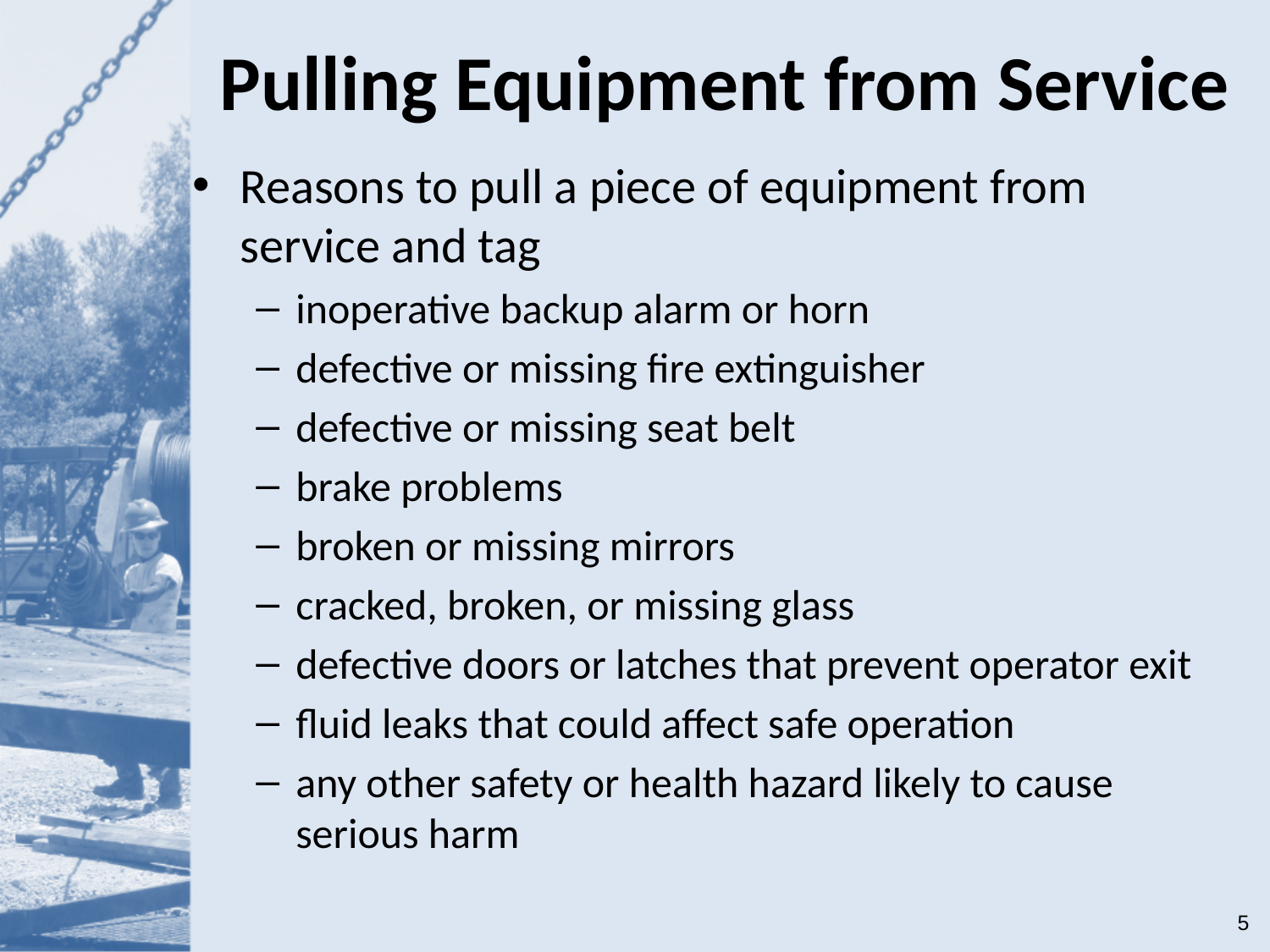

# Pulling Equipment from Service
Reasons to pull a piece of equipment from service and tag
inoperative backup alarm or horn
defective or missing fire extinguisher
defective or missing seat belt
brake problems
broken or missing mirrors
cracked, broken, or missing glass
defective doors or latches that prevent operator exit
fluid leaks that could affect safe operation
any other safety or health hazard likely to cause serious harm